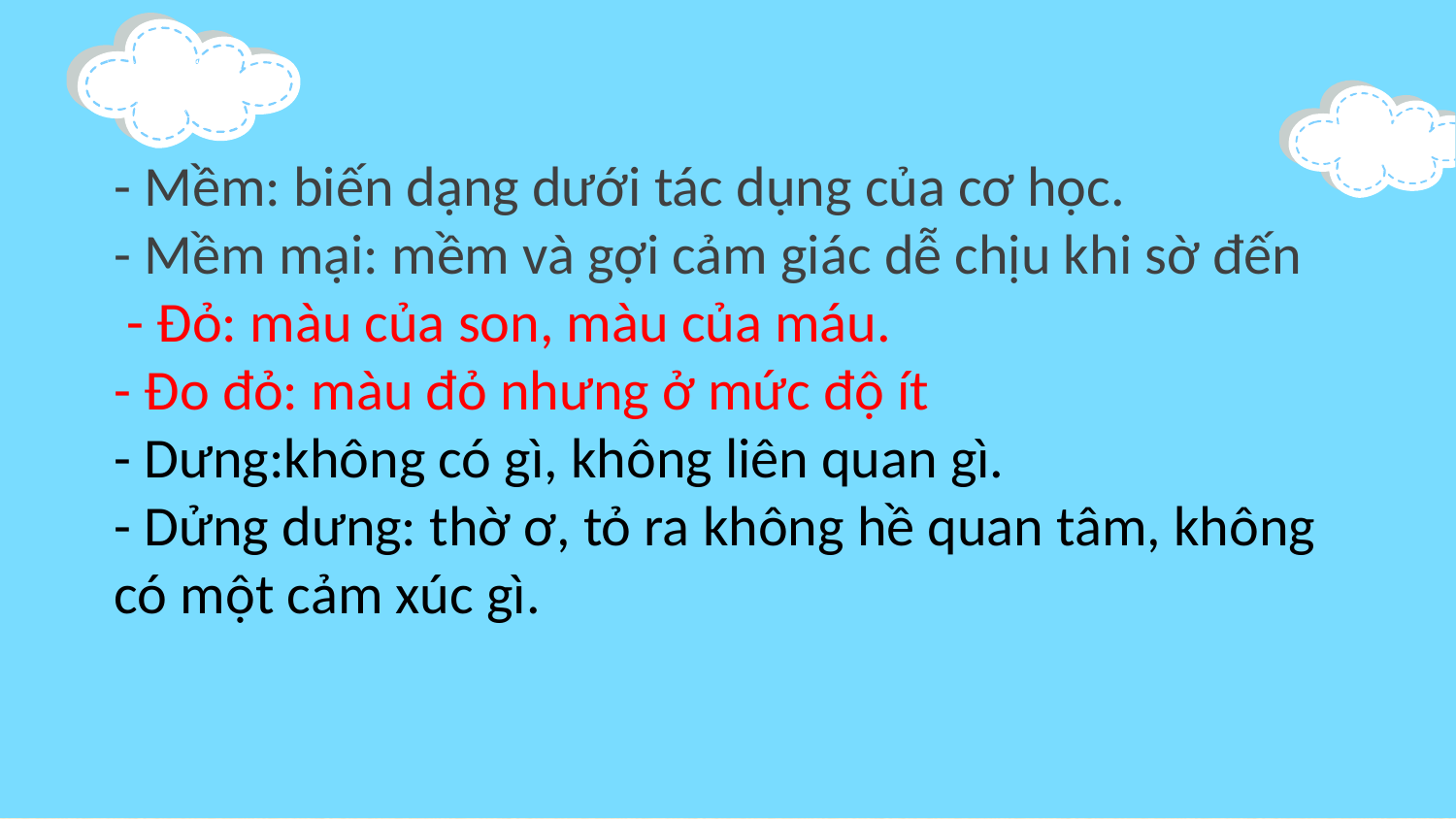

- Mềm: biến dạng dưới tác dụng của cơ học.
- Mềm mại: mềm và gợi cảm giác dễ chịu khi sờ đến
 - Đỏ: màu của son, màu của máu.
- Đo đỏ: màu đỏ nhưng ở mức độ ít
- Dưng:không có gì, không liên quan gì.
- Dửng dưng: thờ ơ, tỏ ra không hề quan tâm, không có một cảm xúc gì.